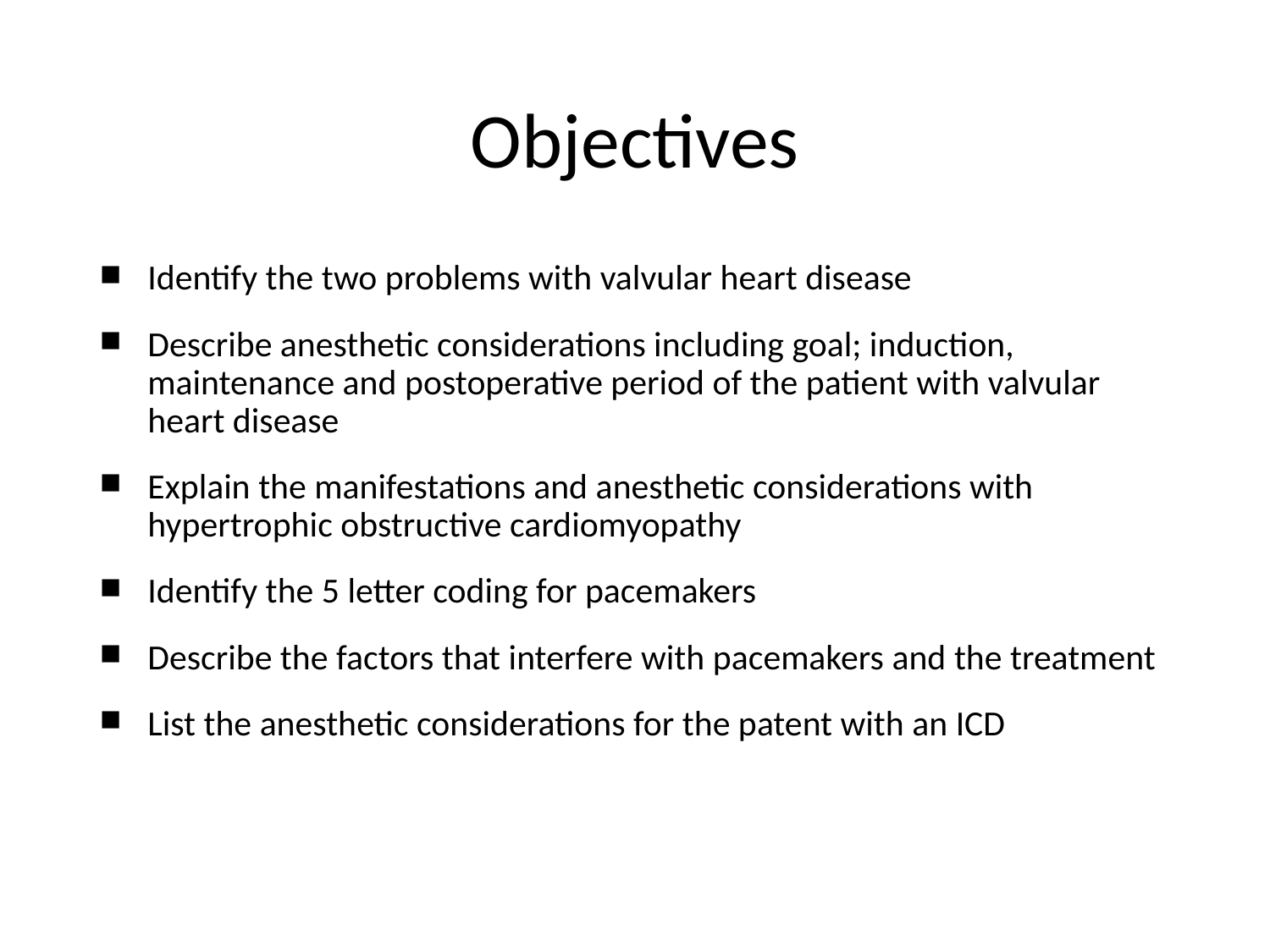

# Objectives
Identify the two problems with valvular heart disease
Describe anesthetic considerations including goal; induction, maintenance and postoperative period of the patient with valvular heart disease
Explain the manifestations and anesthetic considerations with hypertrophic obstructive cardiomyopathy
Identify the 5 letter coding for pacemakers
Describe the factors that interfere with pacemakers and the treatment
List the anesthetic considerations for the patent with an ICD